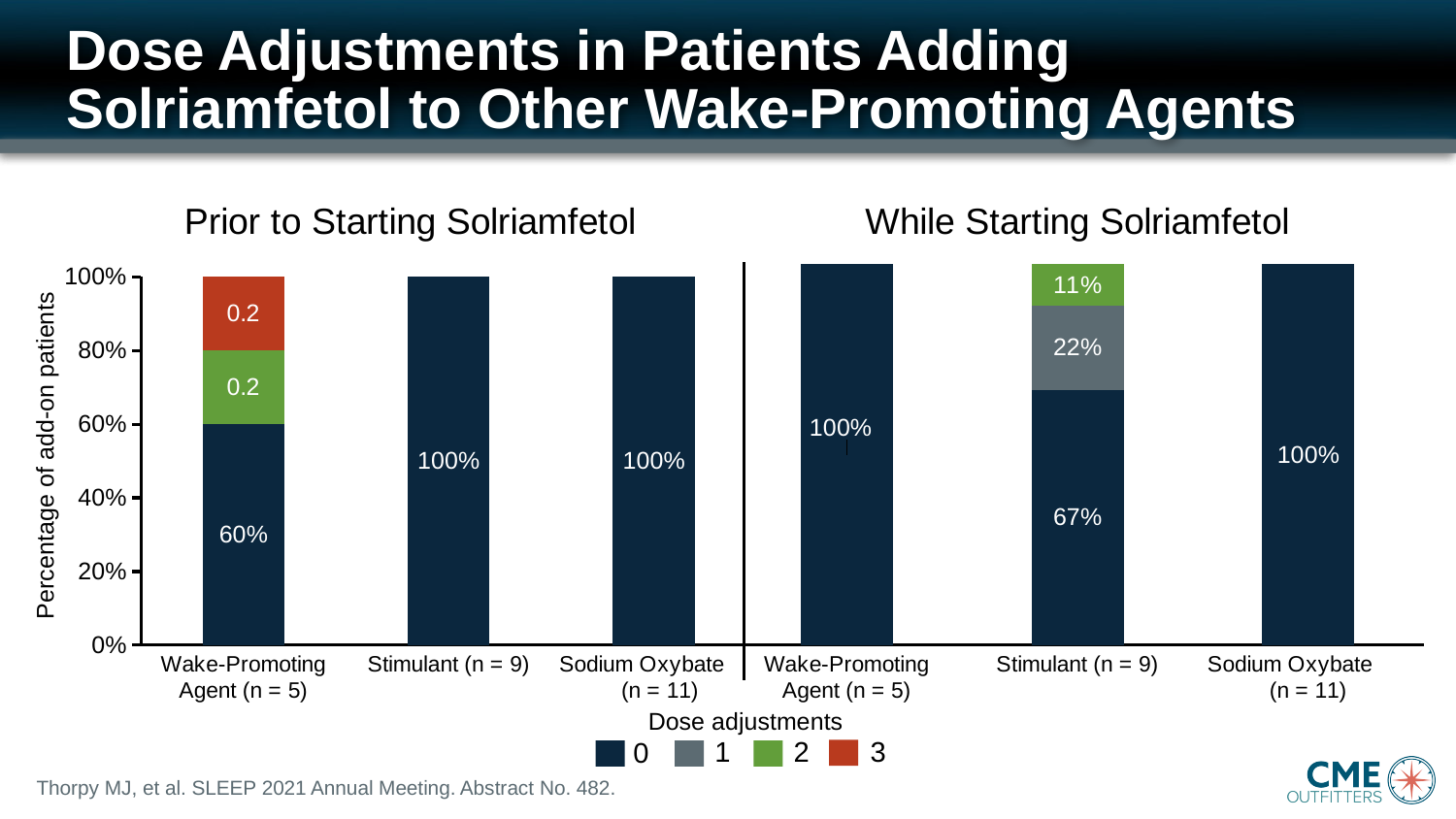

# Dose Adjustments in Patients Adding Solriamfetol to Other Wake-Promoting Agents

### Chart: While Starting Solriamfetol

| Category | 0 | 1 | 2 | 3 |
|---|---|---|---|---|
| Wake-Promoting Agent (n = 5) | 1.0 | None | None | None |
| Stimulant (n = 9) | 0.67 | 0.22 | 0.11 | None |
| Sodium Oxybate       (n = 11) | 1.0 | None | None | None |

### Chart: Prior to Starting Solriamfetol

| Category | 0 | 1 | 2 | 3 |
|---|---|---|---|---|
| Wake-Promoting Agent (n = 5) | 0.6 | None | 0.2 | 0.2 |
| Stimulant (n = 9) | 1.0 | None | None | None |
| Sodium Oxybate       (n = 11) | 1.0 | None | None | None |
Percentage of add-on patients
Dose adjustments
3
2
1
0

Thorpy MJ, et al. SLEEP 2021 Annual Meeting. Abstract No. 482.